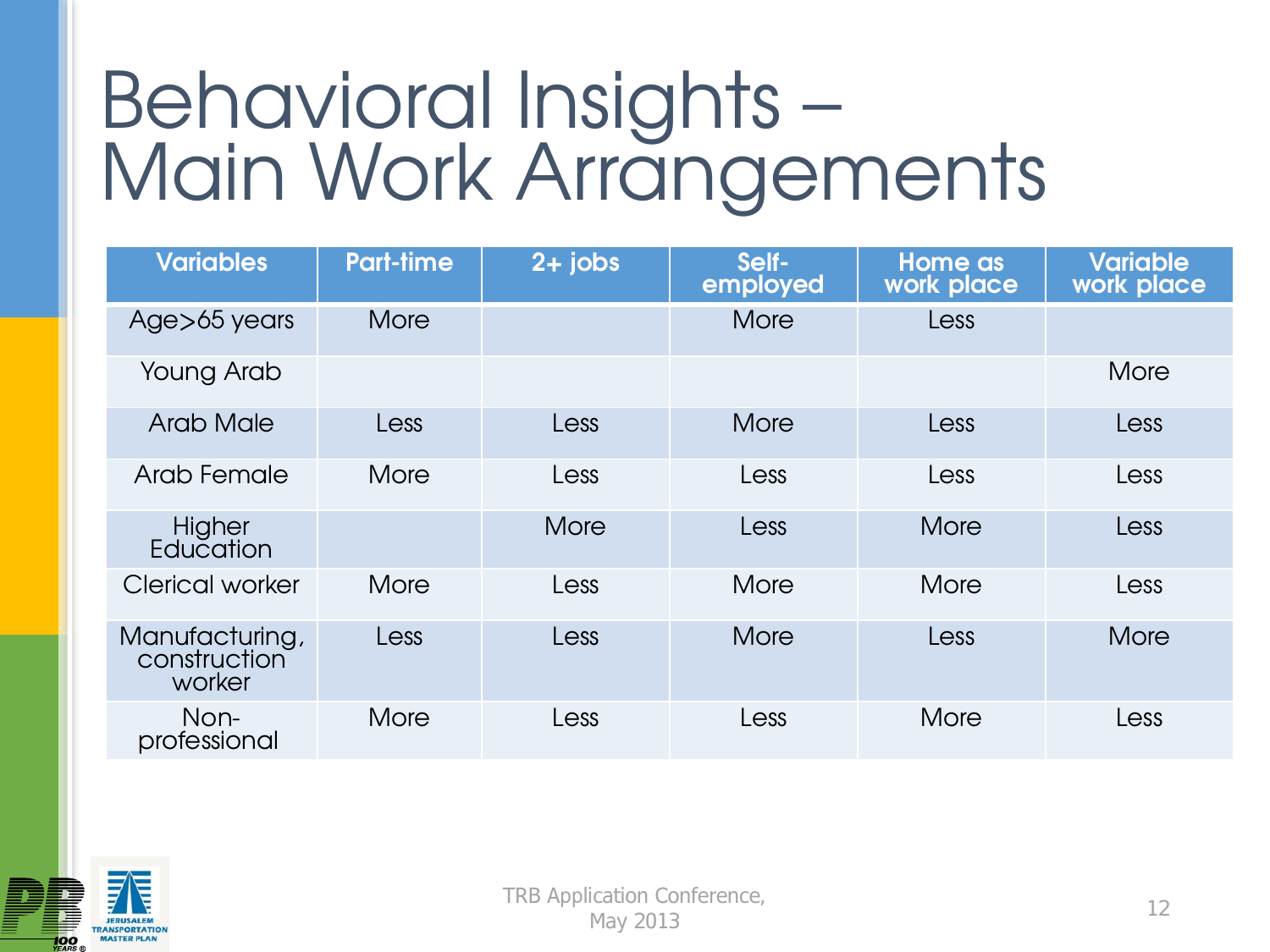

# Behavioral Insights – Main Work Arrangements
| Variables | Part-time | 2+ jobs | Self-employed | Home as work place | Variable work place |
| --- | --- | --- | --- | --- | --- |
| Age>65 years | More |  | More | Less |  |
| Young Arab |  |  |  |  | More |
| Arab Male | Less | Less | More | Less | Less |
| Arab Female | More | Less | Less | Less | Less |
| Higher Education |  | More | Less | More | Less |
| Clerical worker | More | Less | More | More | Less |
| Manufacturing, construction worker | Less | Less | More | Less | More |
| Non-professional | More | Less | Less | More | Less |
TRB Application Conference, May 2013
12